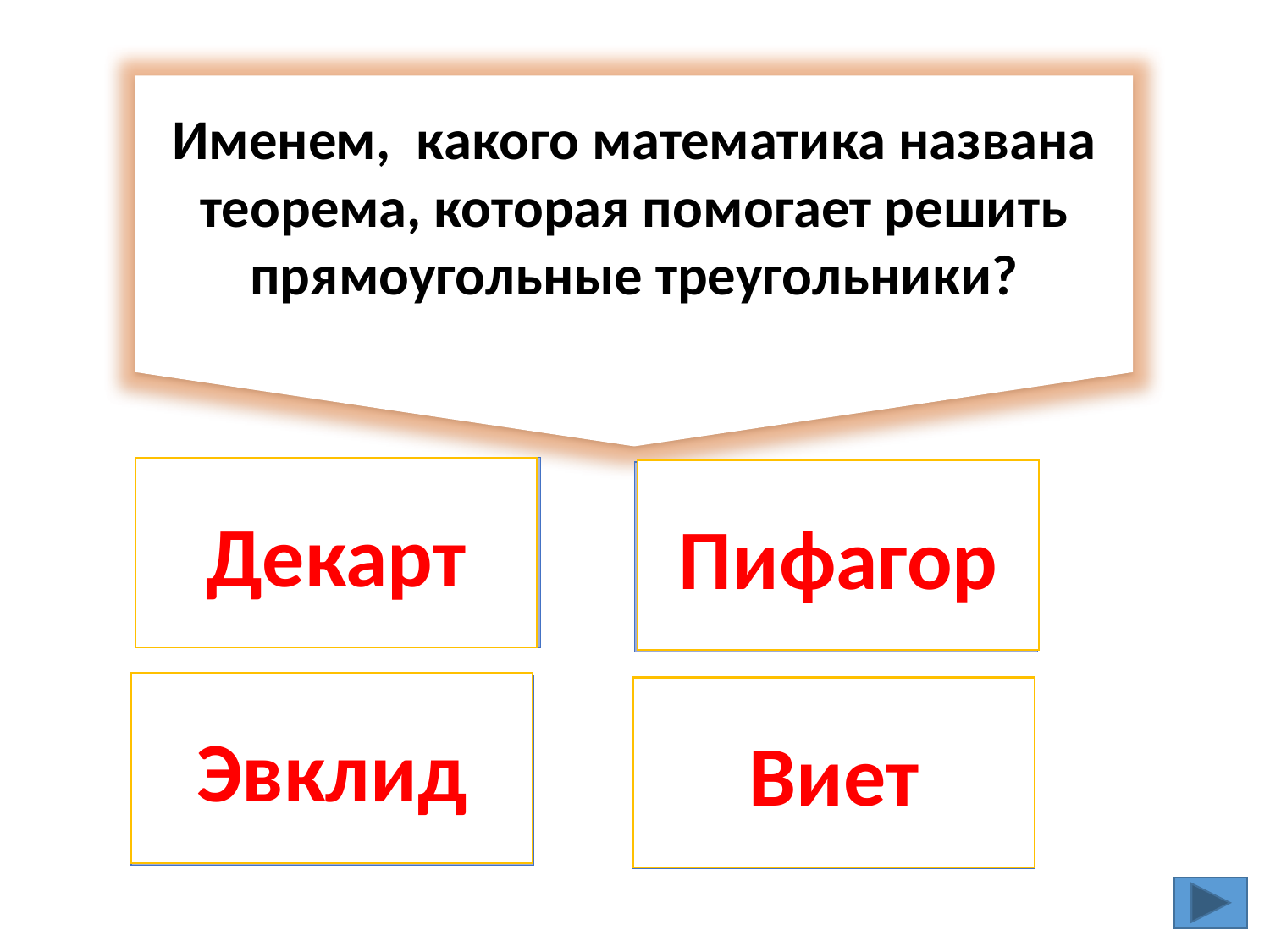

Именем,  какого математика названа теорема, которая помогает решить прямоугольные треугольники?
Декарт
Неверно
Пифагор
Верно

Эвклид
Увы…
Виет
Разве?